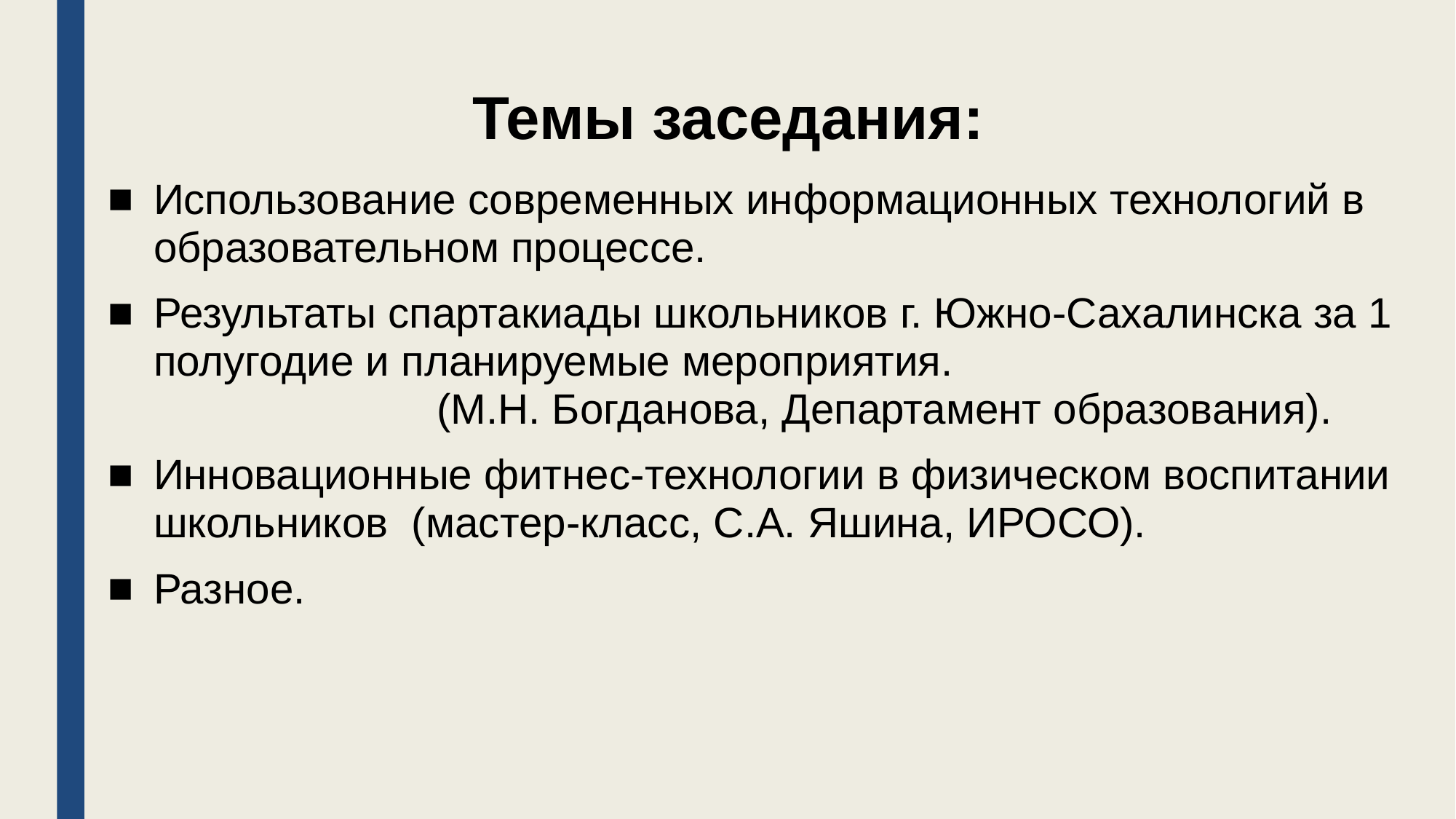

# Темы заседания:
Использование современных информационных технологий в образовательном процессе.
Результаты спартакиады школьников г. Южно-Сахалинска за 1 полугодие и планируемые мероприятия.                                                              (М.Н. Богданова, Департамент образования).
Инновационные фитнес-технологии в физическом воспитании школьников  (мастер-класс, С.А. Яшина, ИРОСО).
Разное.